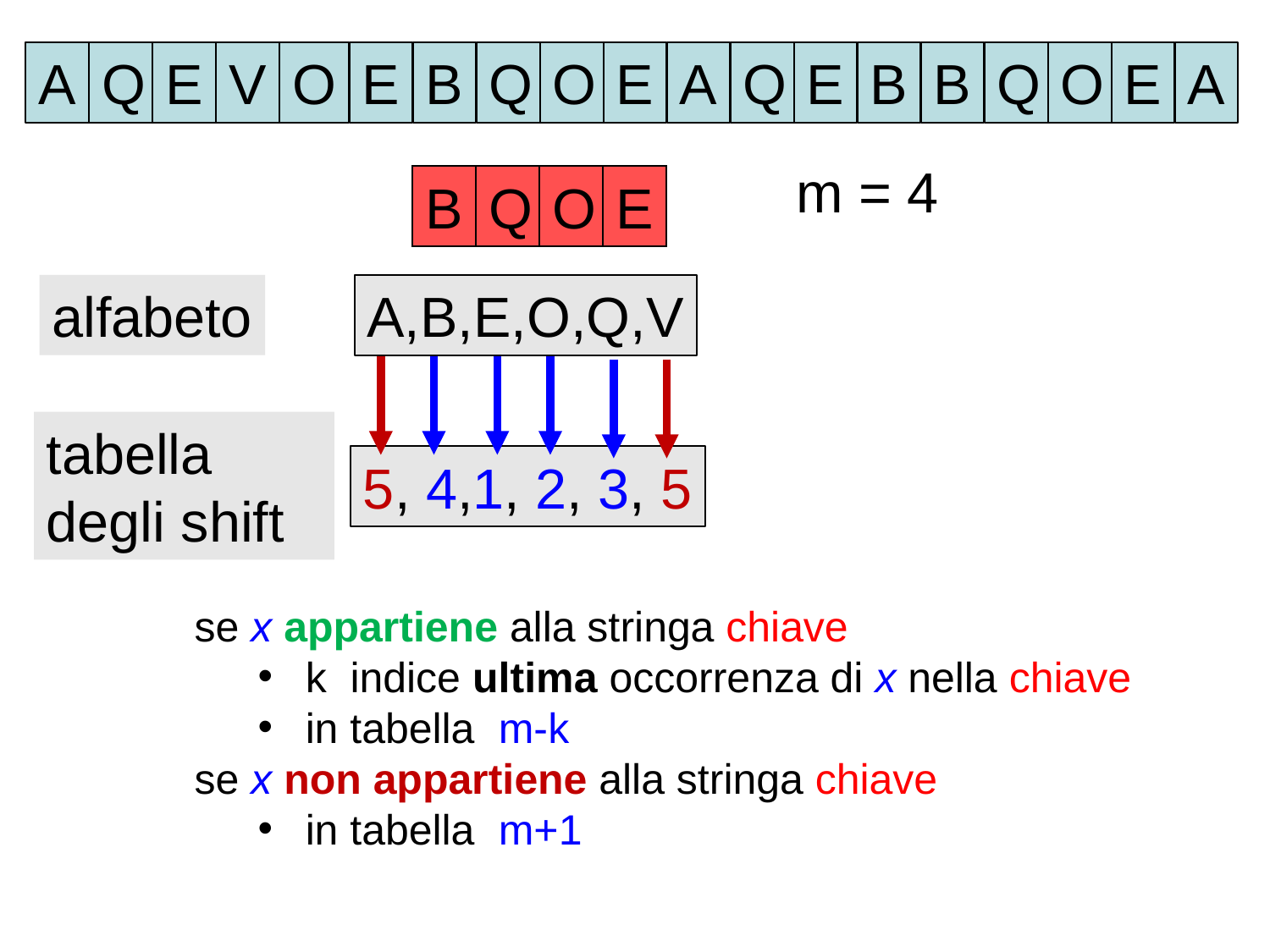

A
Q
E
V
O
E
B
Q
O
E
A
Q
E
B
B
O
E
A
Q
m = 4
B
Q
O
E
alfabeto
A,B,E,O,Q,V
5, 4,1, 2, 3, 5
tabella degli shift
se x appartiene alla stringa chiave
k  indice ultima occorrenza di x nella chiave
in tabella  m-k
se x non appartiene alla stringa chiave
in tabella  m+1